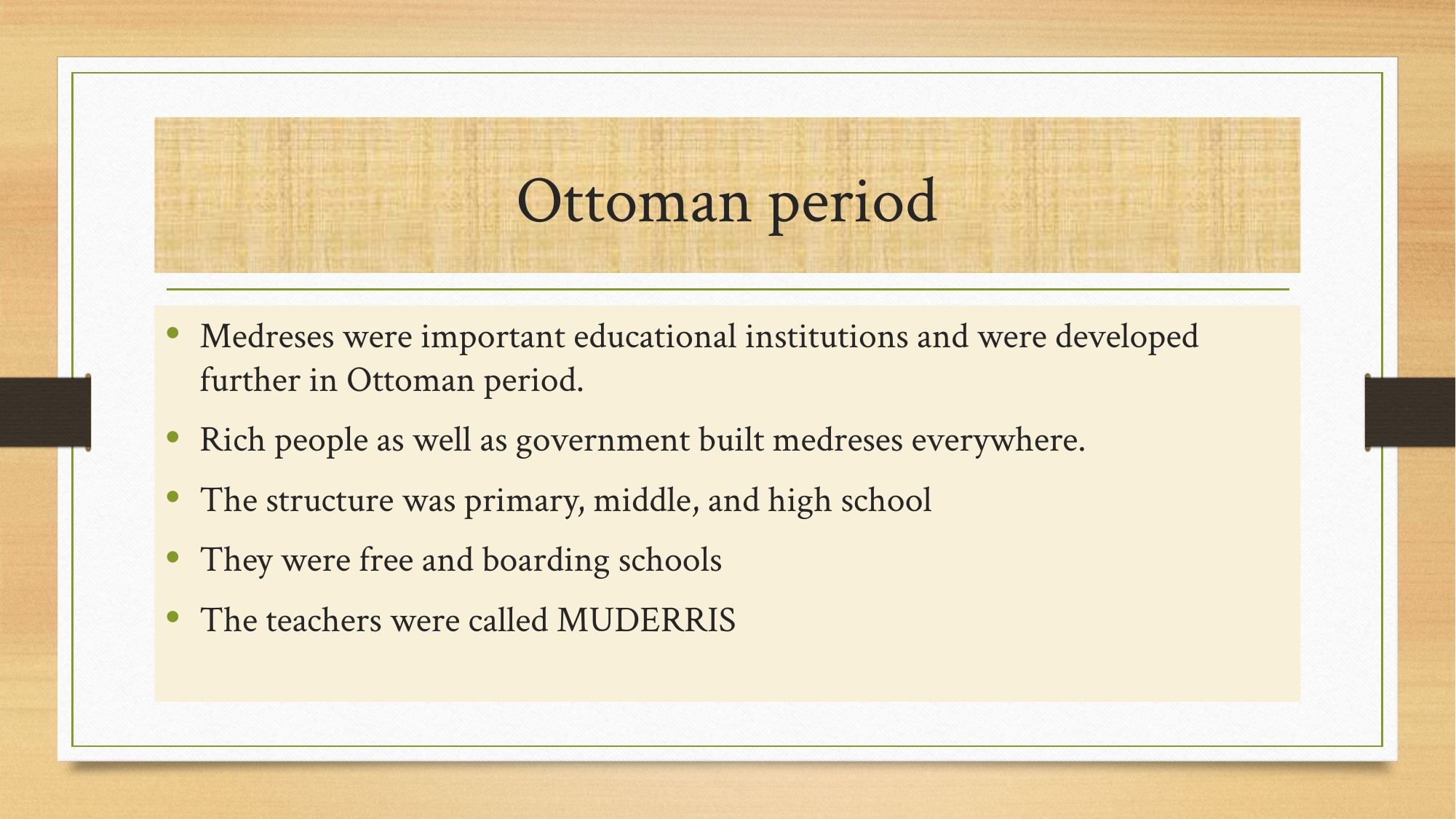

# Ottoman period
Medreses were important educational institutions and were developed further in Ottoman period.
Rich people as well as government built medreses everywhere.
The structure was primary, middle, and high school
They were free and boarding schools
The teachers were called MUDERRIS